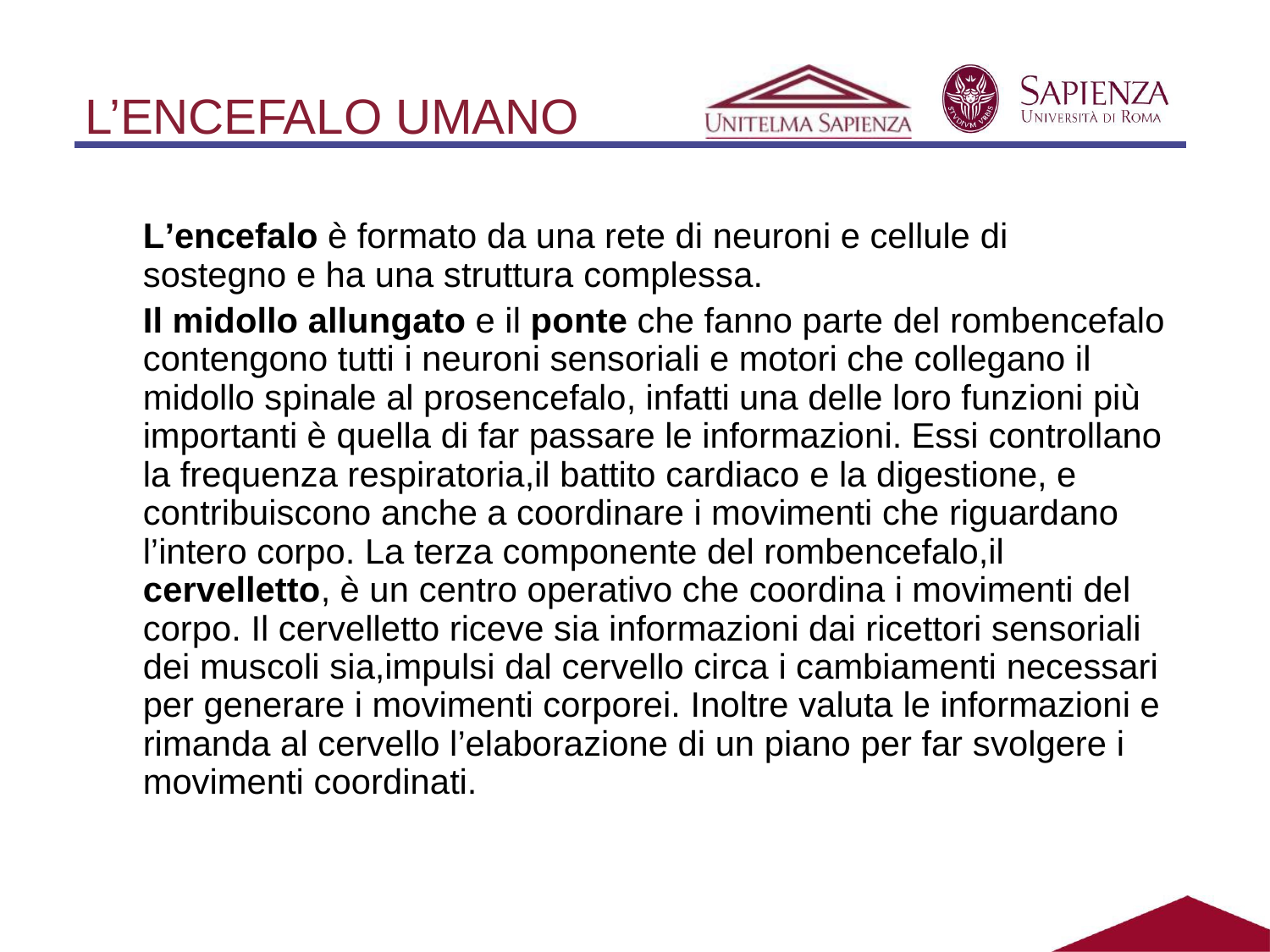

# L’ENCEFALO UMANO

L’encefalo è formato da una rete di neuroni e cellule di sostegno e ha una struttura complessa.
Il midollo allungato e il ponte che fanno parte del rombencefalo contengono tutti i neuroni sensoriali e motori che collegano il midollo spinale al prosencefalo, infatti una delle loro funzioni più importanti è quella di far passare le informazioni. Essi controllano la frequenza respiratoria,il battito cardiaco e la digestione, e contribuiscono anche a coordinare i movimenti che riguardano l’intero corpo. La terza componente del rombencefalo,il cervelletto, è un centro operativo che coordina i movimenti del corpo. Il cervelletto riceve sia informazioni dai ricettori sensoriali dei muscoli sia,impulsi dal cervello circa i cambiamenti necessari per generare i movimenti corporei. Inoltre valuta le informazioni e rimanda al cervello l’elaborazione di un piano per far svolgere i movimenti coordinati.